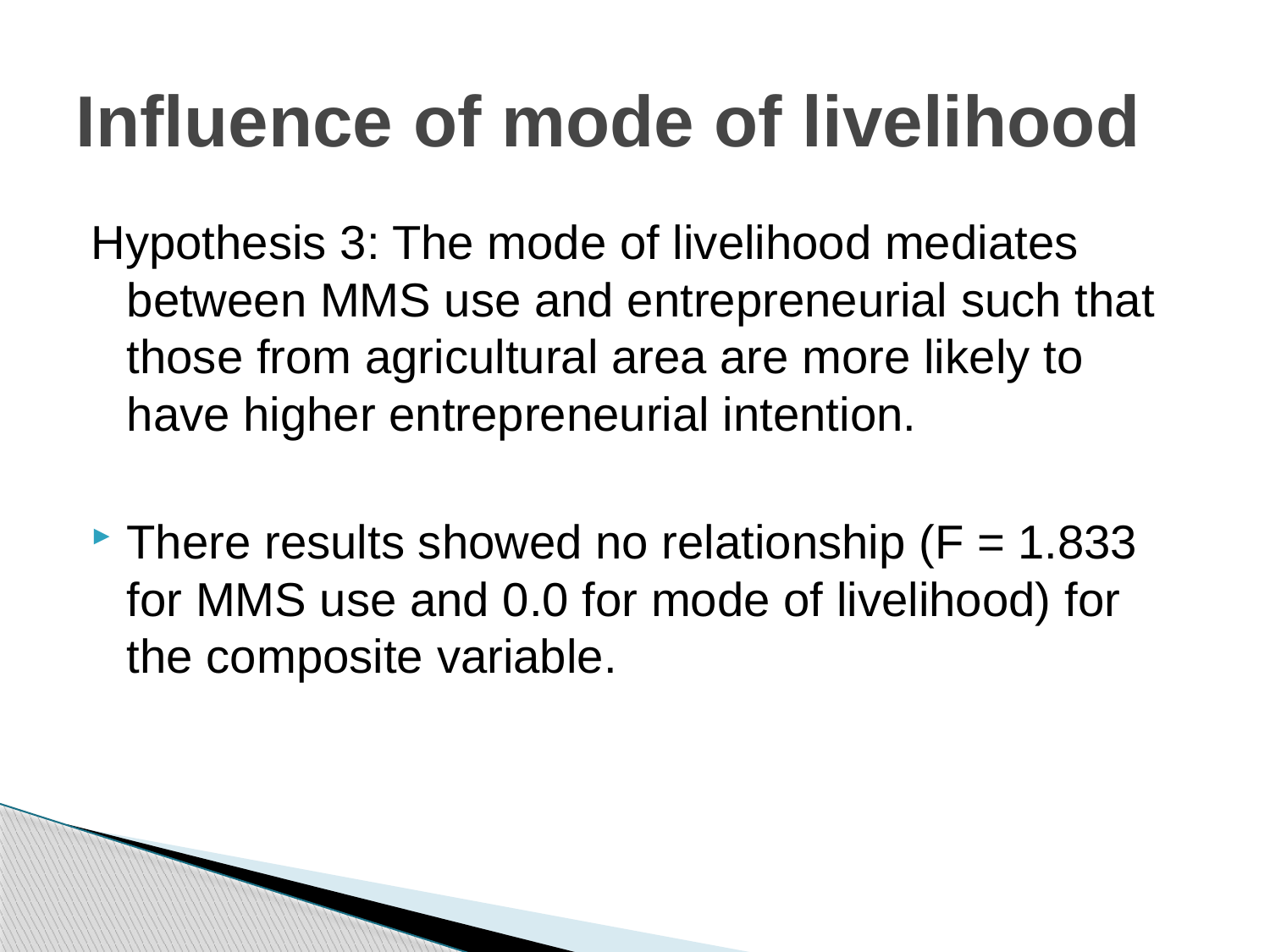

# Influence of mode of livelihood
Hypothesis 3: The mode of livelihood mediates between MMS use and entrepreneurial such that those from agricultural area are more likely to have higher entrepreneurial intention.

There results showed no relationship (F = 1.833 for MMS use and 0.0 for mode of livelihood) for the composite variable.